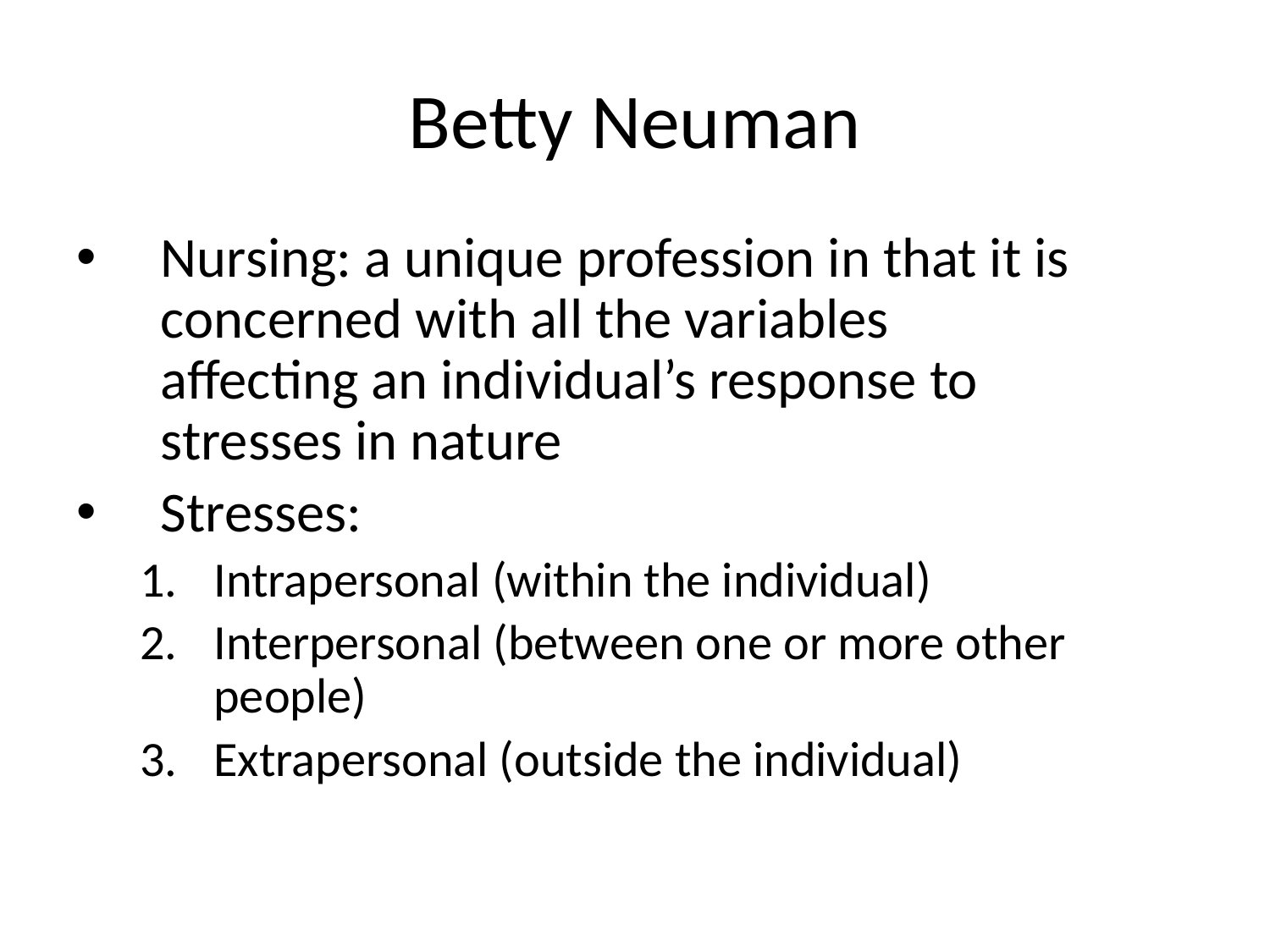

# Betty Neuman
Nursing: a unique profession in that it is concerned with all the variables affecting an individual’s response to stresses in nature
Stresses:
Intrapersonal (within the individual)
Interpersonal (between one or more other people)
Extrapersonal (outside the individual)